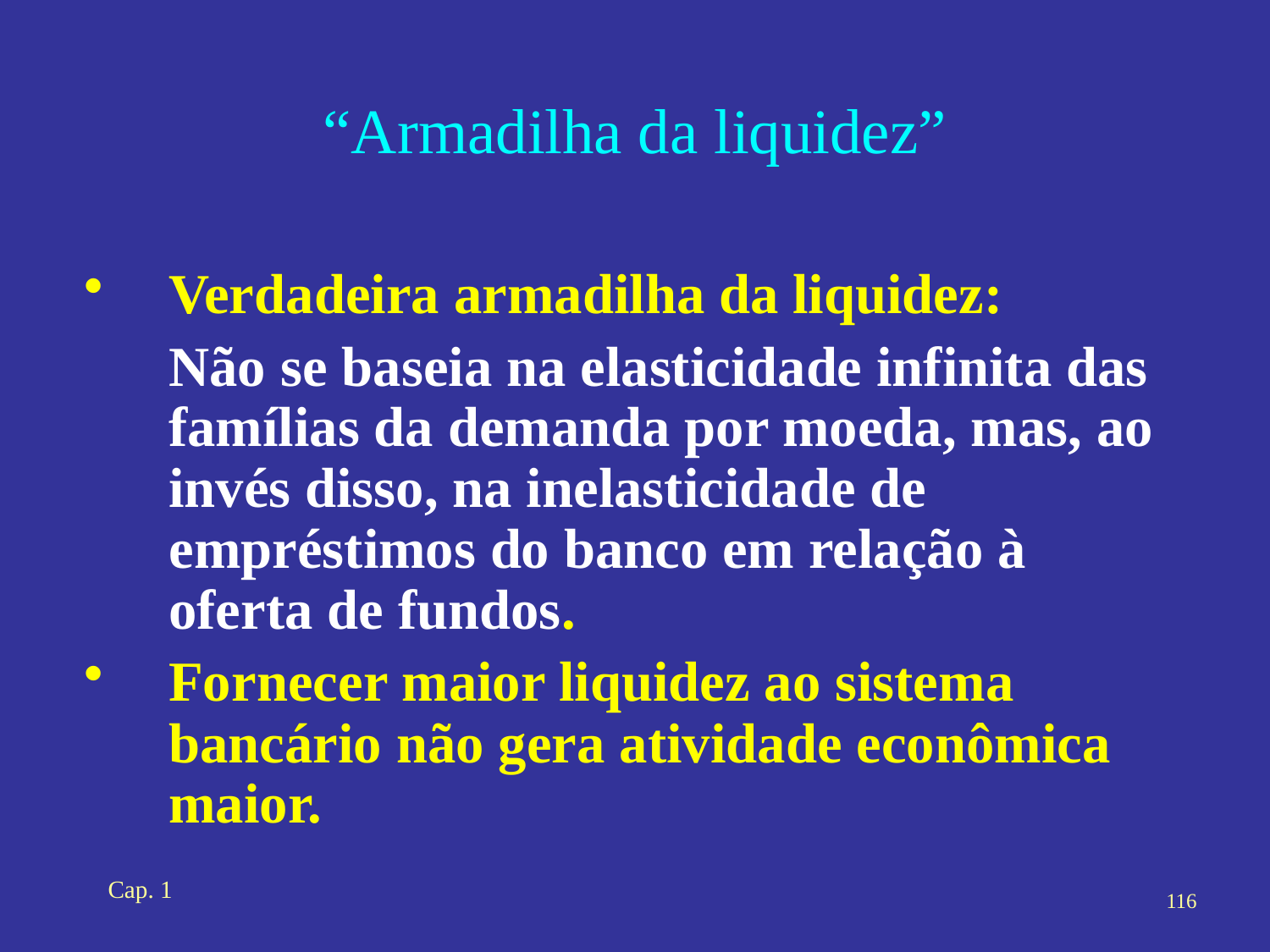

# “Armadilha da liquidez”
Verdadeira armadilha da liquidez:
	Não se baseia na elasticidade infinita das famílias da demanda por moeda, mas, ao invés disso, na inelasticidade de empréstimos do banco em relação à oferta de fundos.
Fornecer maior liquidez ao sistema bancário não gera atividade econômica maior.
Cap. 1